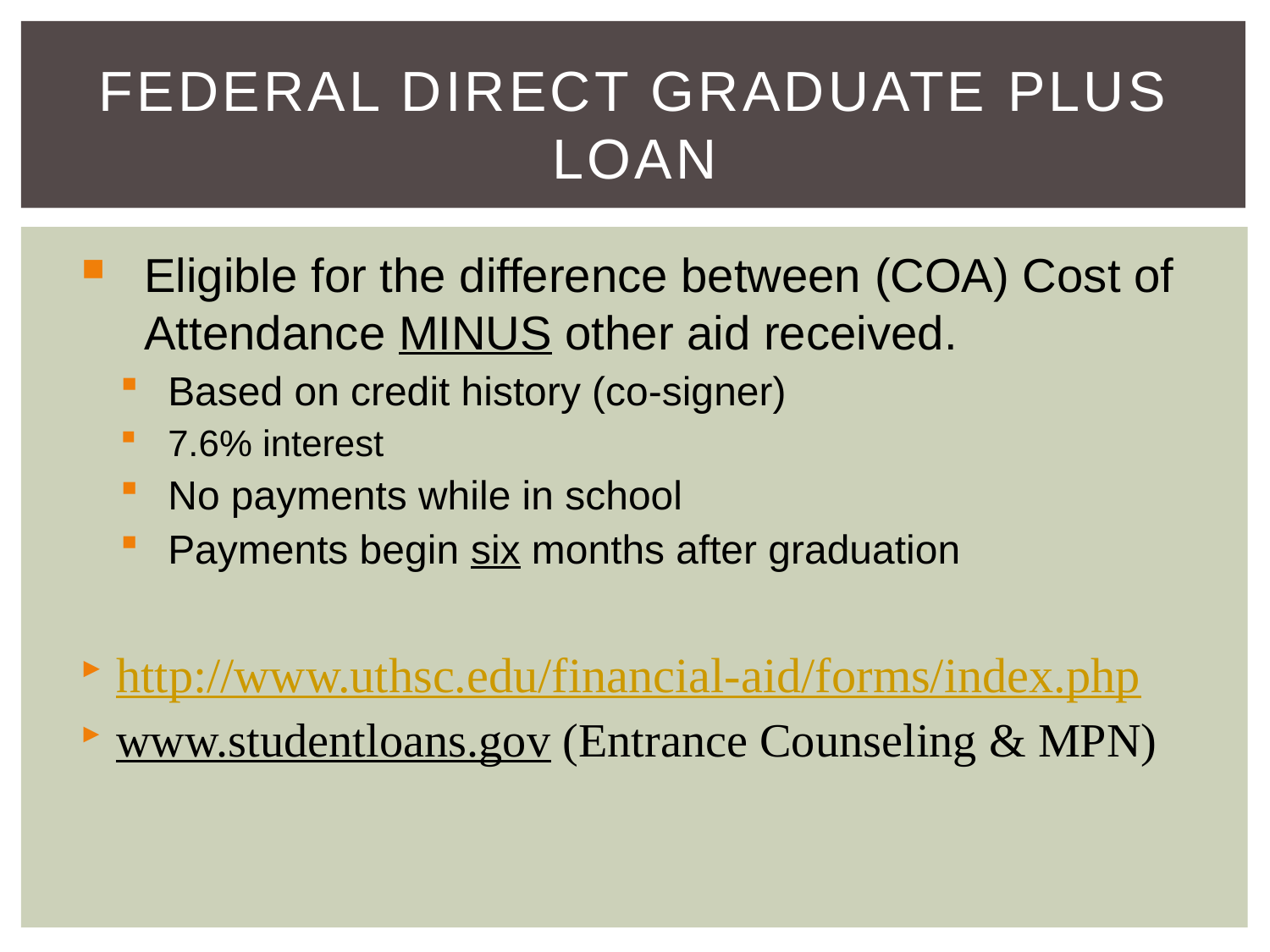

# Federal Direct Graduate PLUS Loan
Eligible for the difference between (COA) Cost of Attendance MINUS other aid received.
Based on credit history (co-signer)
7.6% interest
No payments while in school
Payments begin six months after graduation

http://www.uthsc.edu/financial-aid/forms/index.php
www.studentloans.gov (Entrance Counseling & MPN)